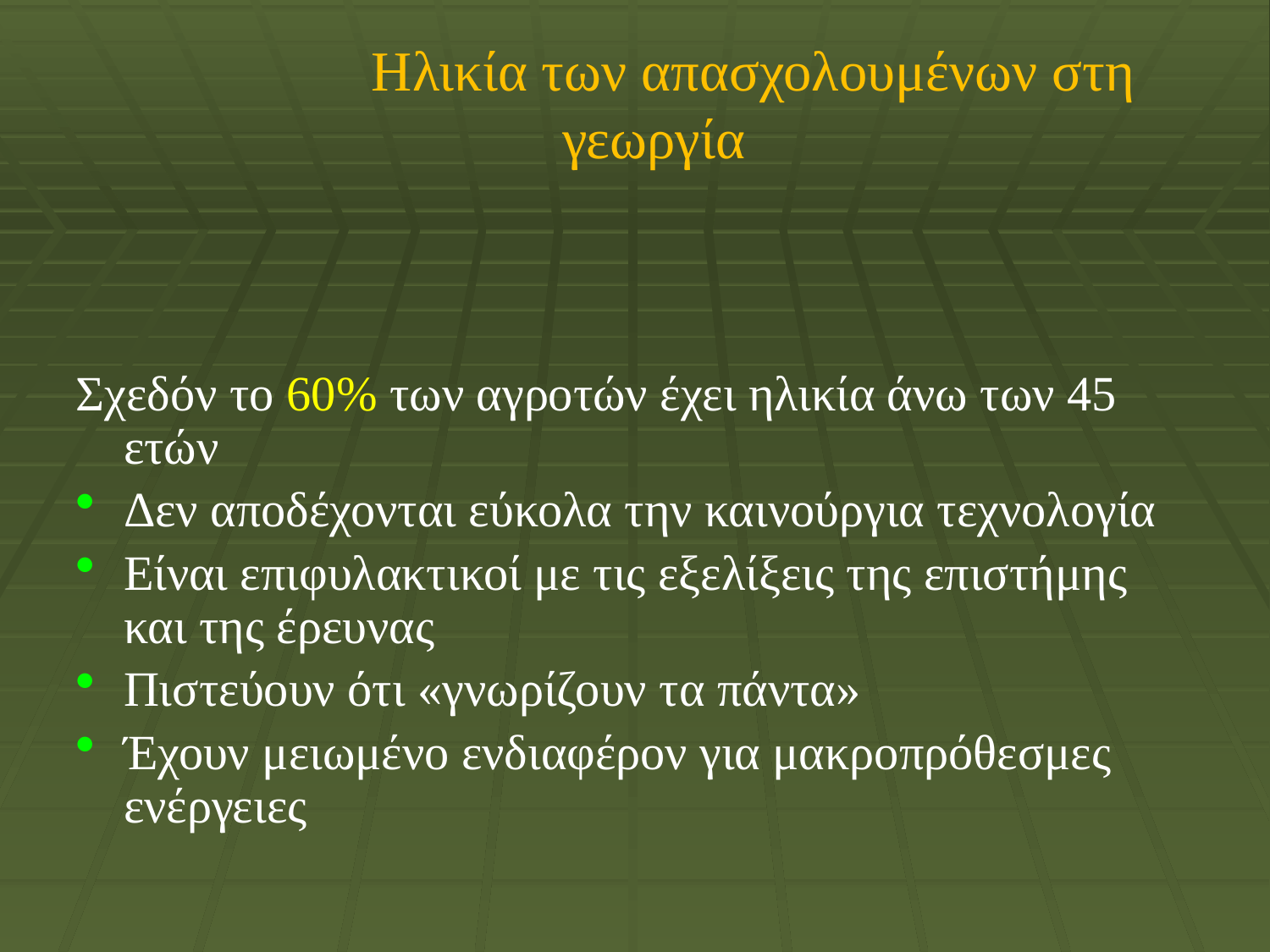

# Ηλικία των απασχολουμένων στη γεωργία

Σχεδόν το 60% των αγροτών έχει ηλικία άνω των 45 ετών
Δεν αποδέχονται εύκολα την καινούργια τεχνολογία
Είναι επιφυλακτικοί με τις εξελίξεις της επιστήμης και της έρευνας
Πιστεύουν ότι «γνωρίζουν τα πάντα»
Έχουν μειωμένο ενδιαφέρον για μακροπρόθεσμες ενέργειες